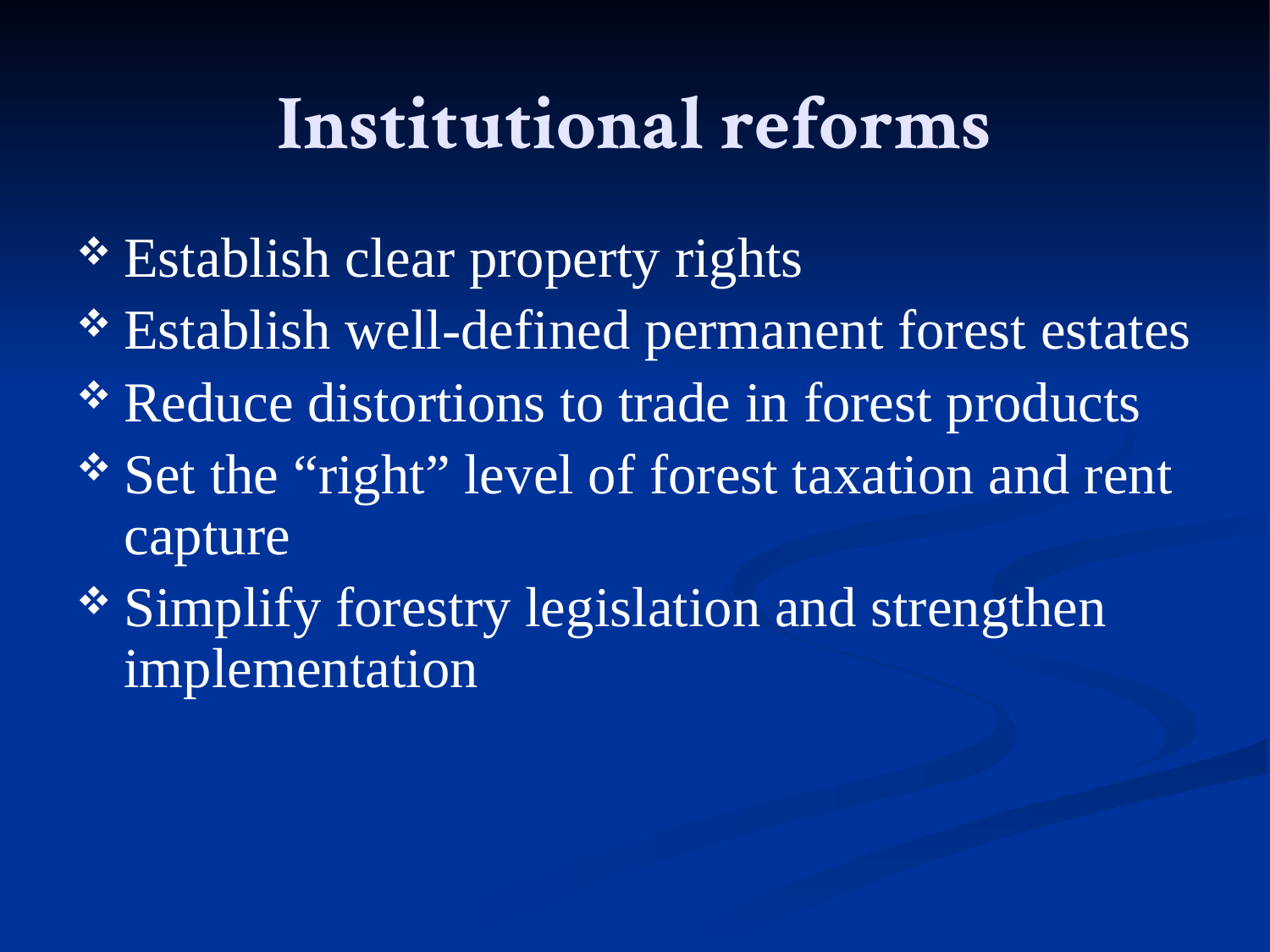

# Institutional reforms
Establish clear property rights
Establish well-defined permanent forest estates
Reduce distortions to trade in forest products
Set the “right” level of forest taxation and rent capture
Simplify forestry legislation and strengthen implementation